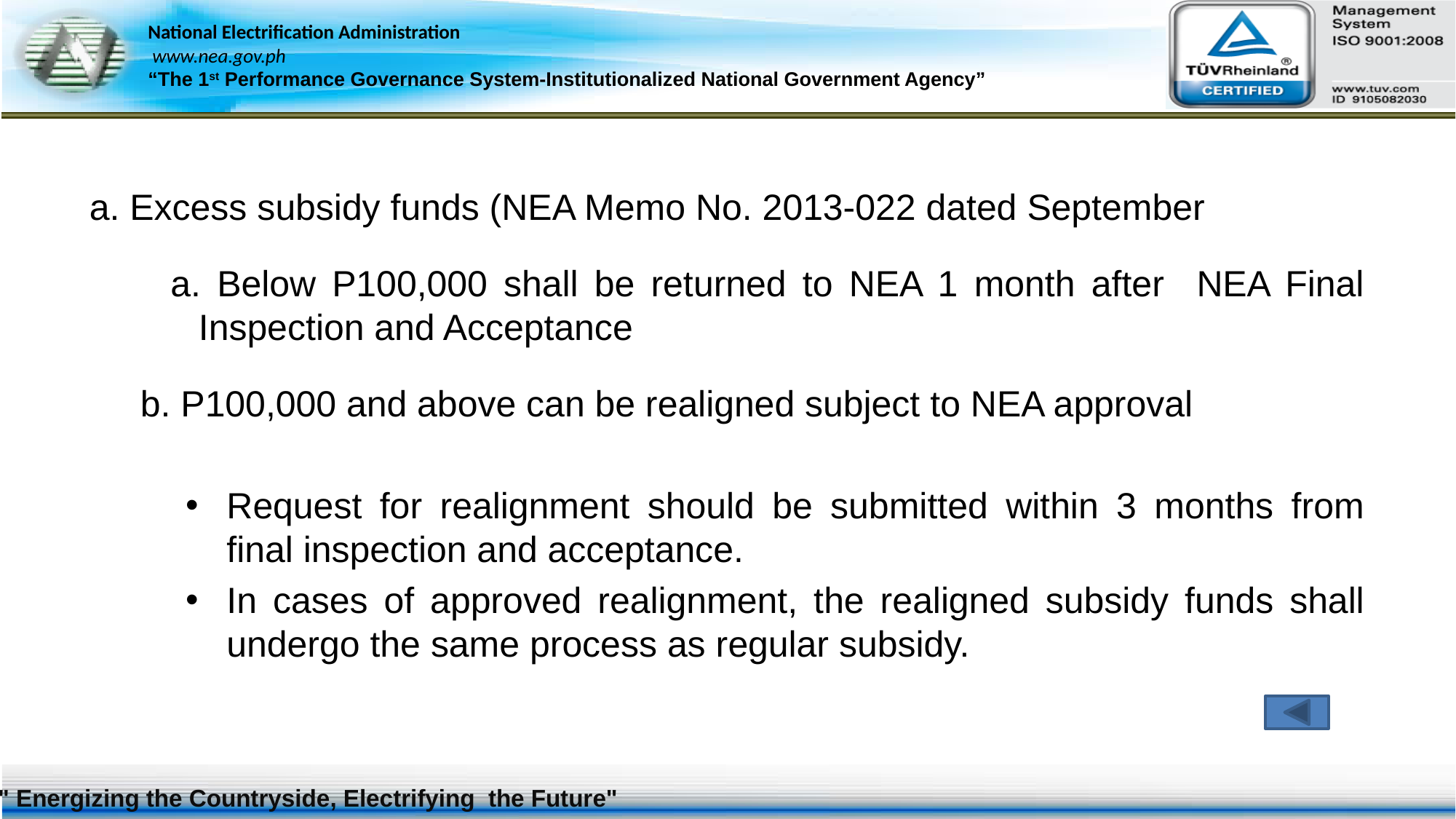

a. Excess subsidy funds (NEA Memo No. 2013-022 dated September

     a. Below P100,000 shall be returned to NEA 1 month after  NEA Final Inspection and Acceptance

     b. P100,000 and above can be realigned subject to NEA approval

Request for realignment should be submitted within 3 months from final inspection and acceptance.
In cases of approved realignment, the realigned subsidy funds shall undergo the same process as regular subsidy.